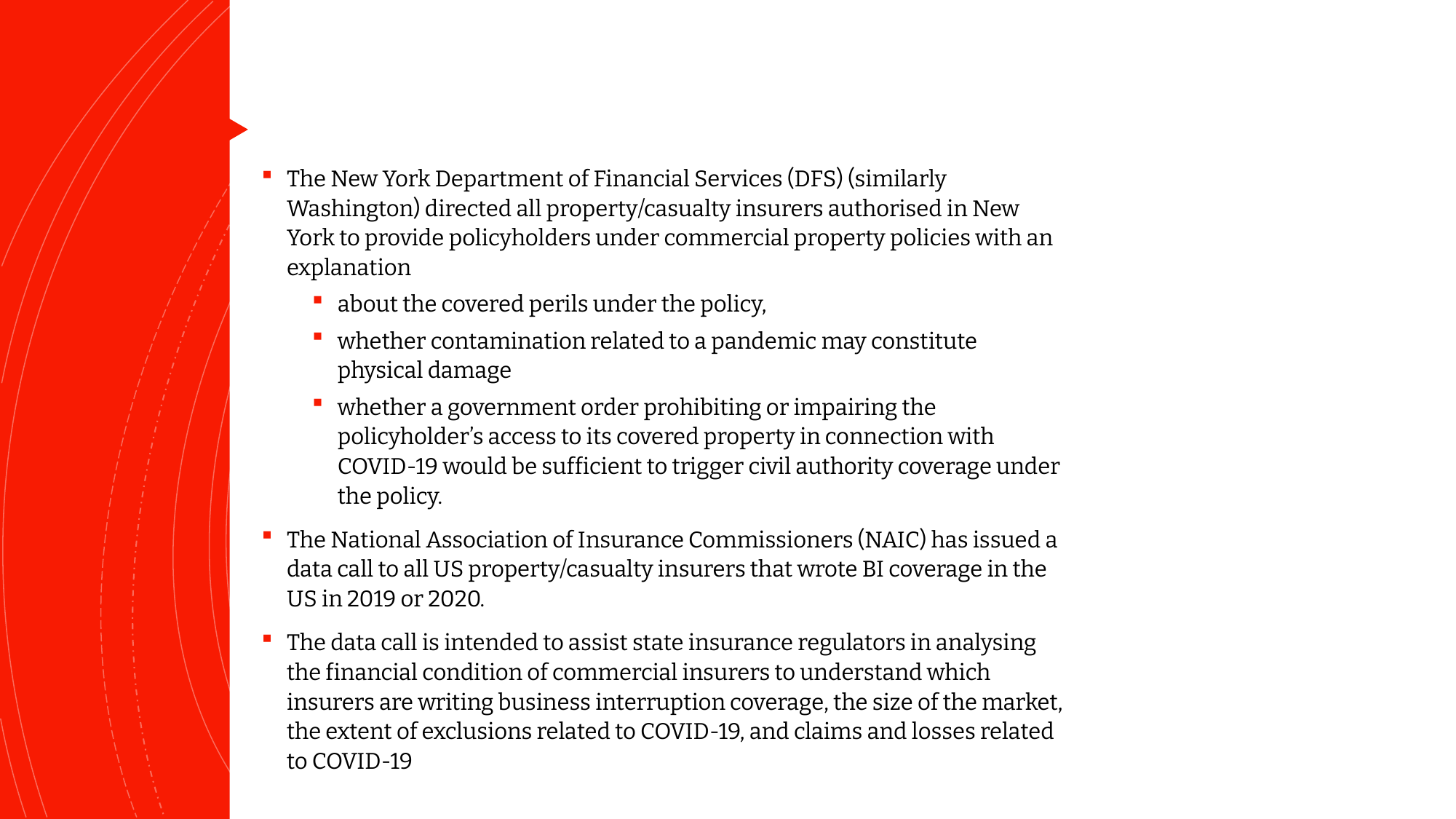

#

The New York Department of Financial Services (DFS) (similarly Washington) directed all property/casualty insurers authorised in New York to provide policyholders under commercial property policies with an explanation
about the covered perils under the policy,
whether contamination related to a pandemic may constitute physical damage
whether a government order prohibiting or impairing the policyholder’s access to its covered property in connection with COVID-19 would be sufficient to trigger civil authority coverage under the policy.
The National Association of Insurance Commissioners (NAIC) has issued a data call to all US property/casualty insurers that wrote BI coverage in the US in 2019 or 2020.
The data call is intended to assist state insurance regulators in analysing the financial condition of commercial insurers to understand which insurers are writing business interruption coverage, the size of the market, the extent of exclusions related to COVID-19, and claims and losses related to COVID-19